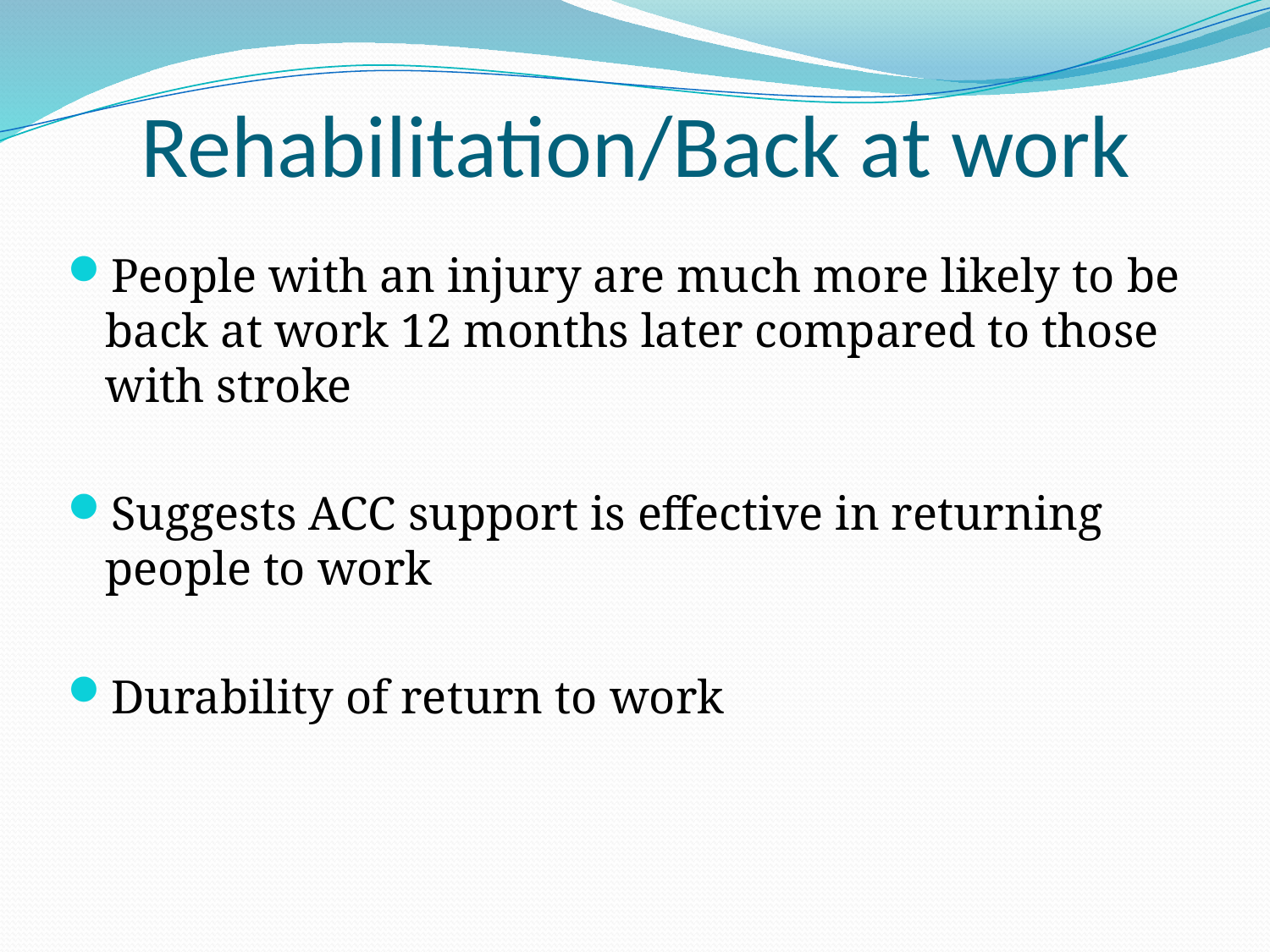

# Rehabilitation/Back at work

People with an injury are much more likely to be back at work 12 months later compared to those with stroke

Suggests ACC support is effective in returning people to work

Durability of return to work